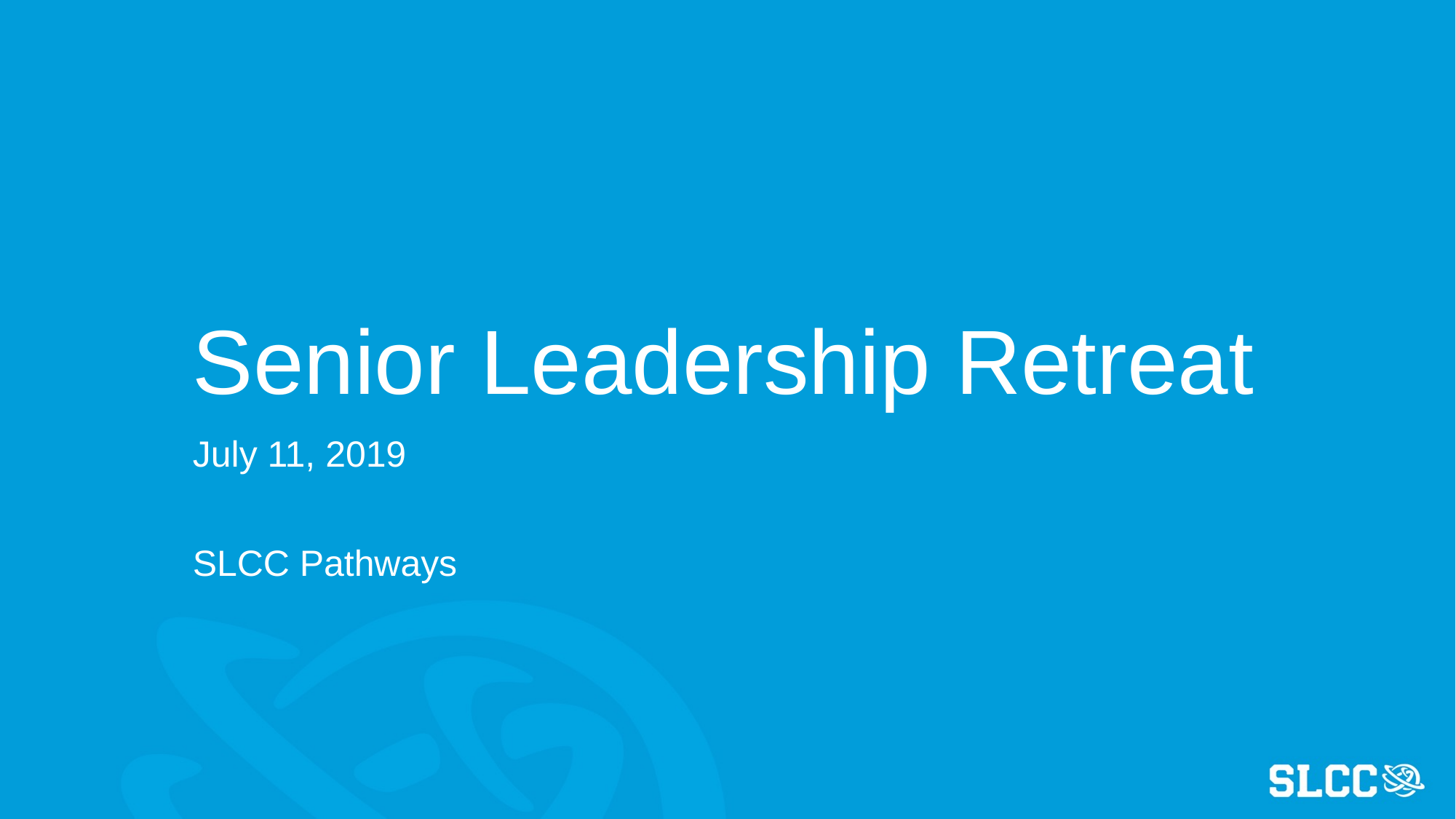

# Senior Leadership Retreat
July 11, 2019

SLCC Pathways